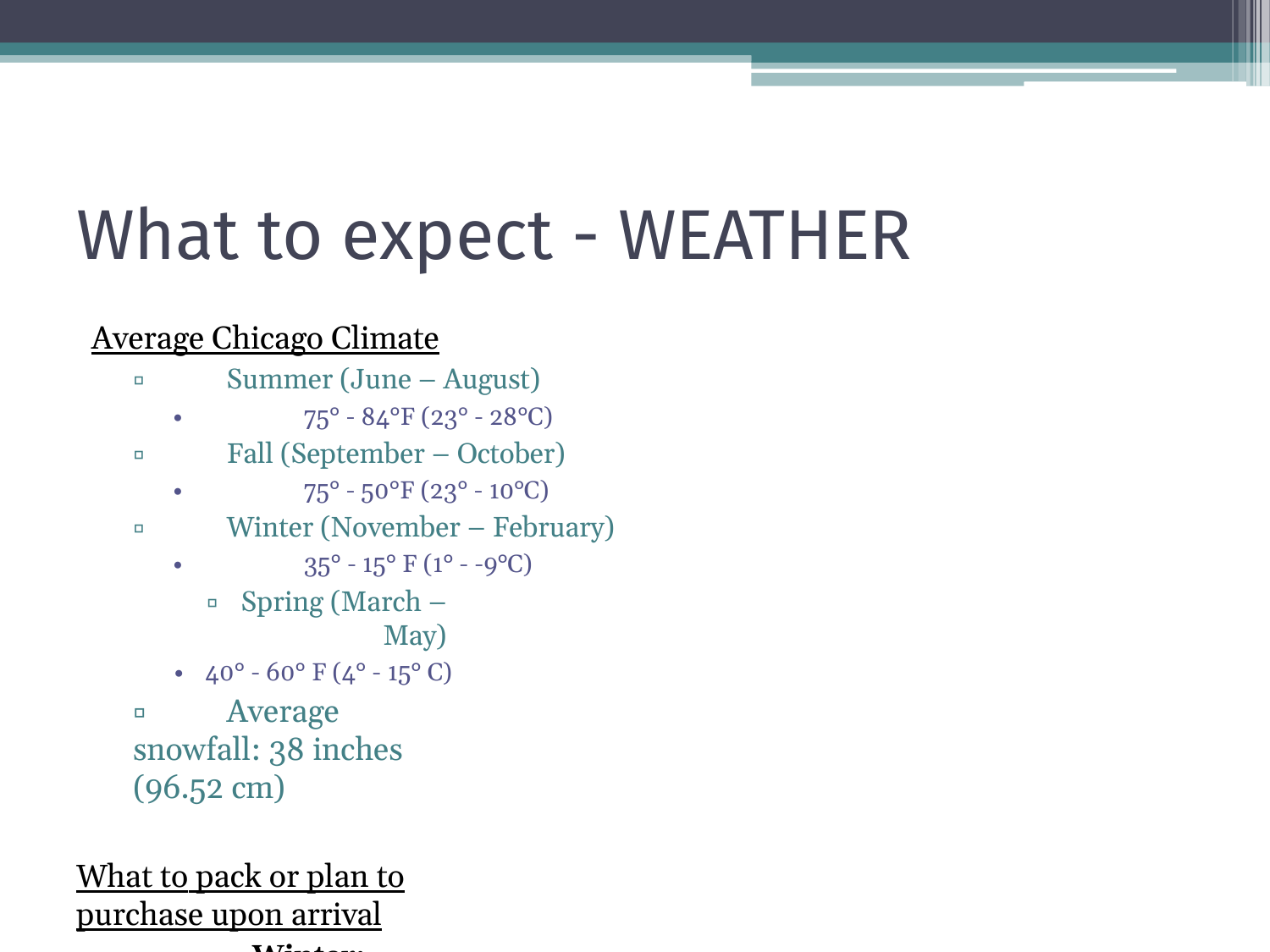

# What to expect - WEATHER
Average Chicago Climate
▫	Summer (June – August)
🞄	75° - 84°F (23° - 28°C)
▫	Fall (September – October)
🞄	75° - 50°F (23° - 10°C)
▫	Winter (November – February)
🞄	35° - 15° F (1° - -9°C)
▫	Spring (March – May)
🞄	40° - 60° F (4° - 15° C)
▫	Average snowfall: 38 inches (96.52 cm)

What to pack or plan to purchase upon arrival
🞄	Winter: gloves, hat, scarf, heavy coat/jacket, warm boots
🞄	Summer: shorts, t-shirt, sandals